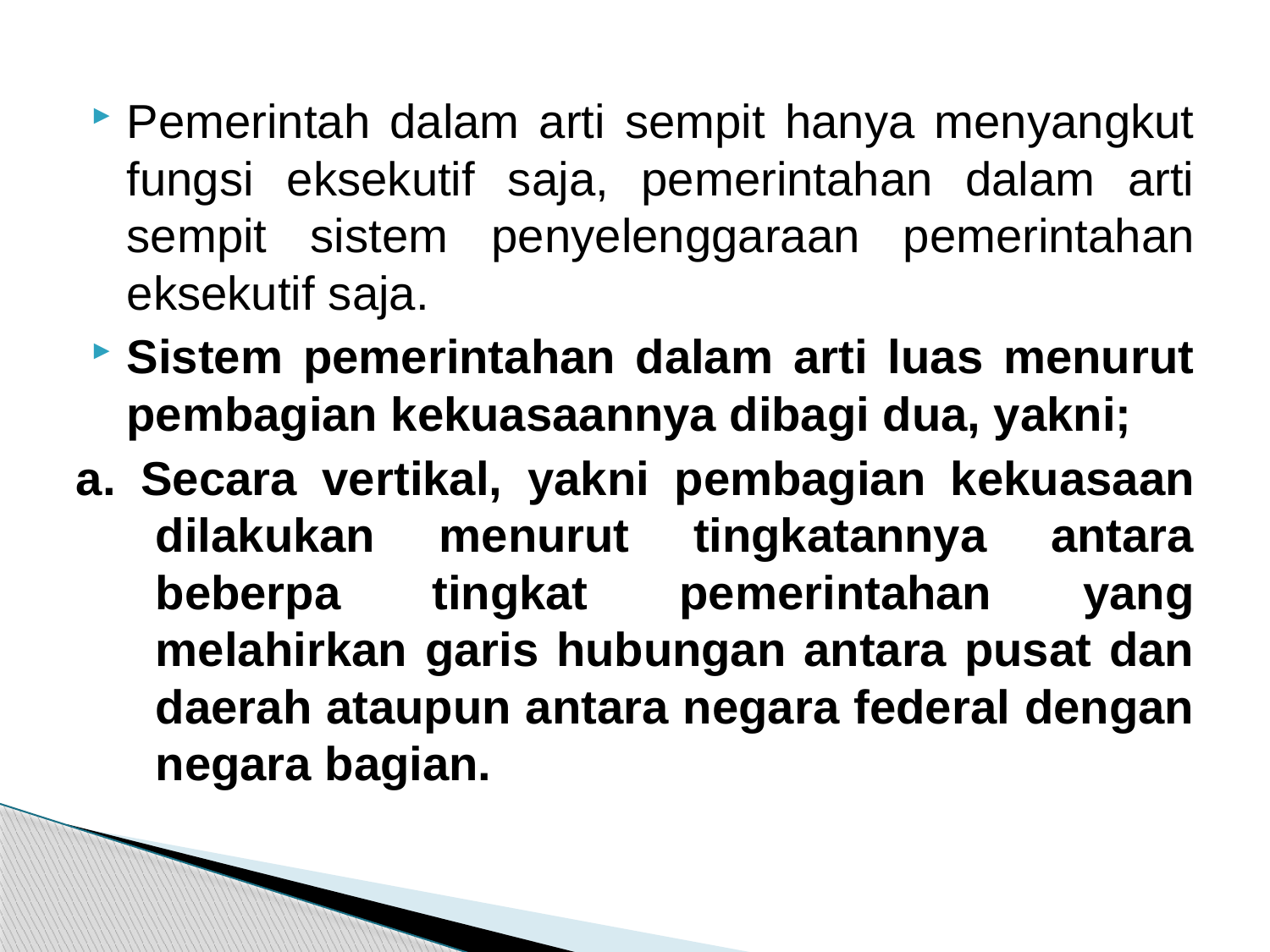

Pemerintah dalam arti sempit hanya menyangkut fungsi eksekutif saja, pemerintahan dalam arti sempit sistem penyelenggaraan pemerintahan eksekutif saja.
Sistem pemerintahan dalam arti luas menurut pembagian kekuasaannya dibagi dua, yakni;
a. Secara vertikal, yakni pembagian kekuasaan dilakukan menurut tingkatannya antara beberpa tingkat pemerintahan yang melahirkan garis hubungan antara pusat dan daerah ataupun antara negara federal dengan negara bagian.